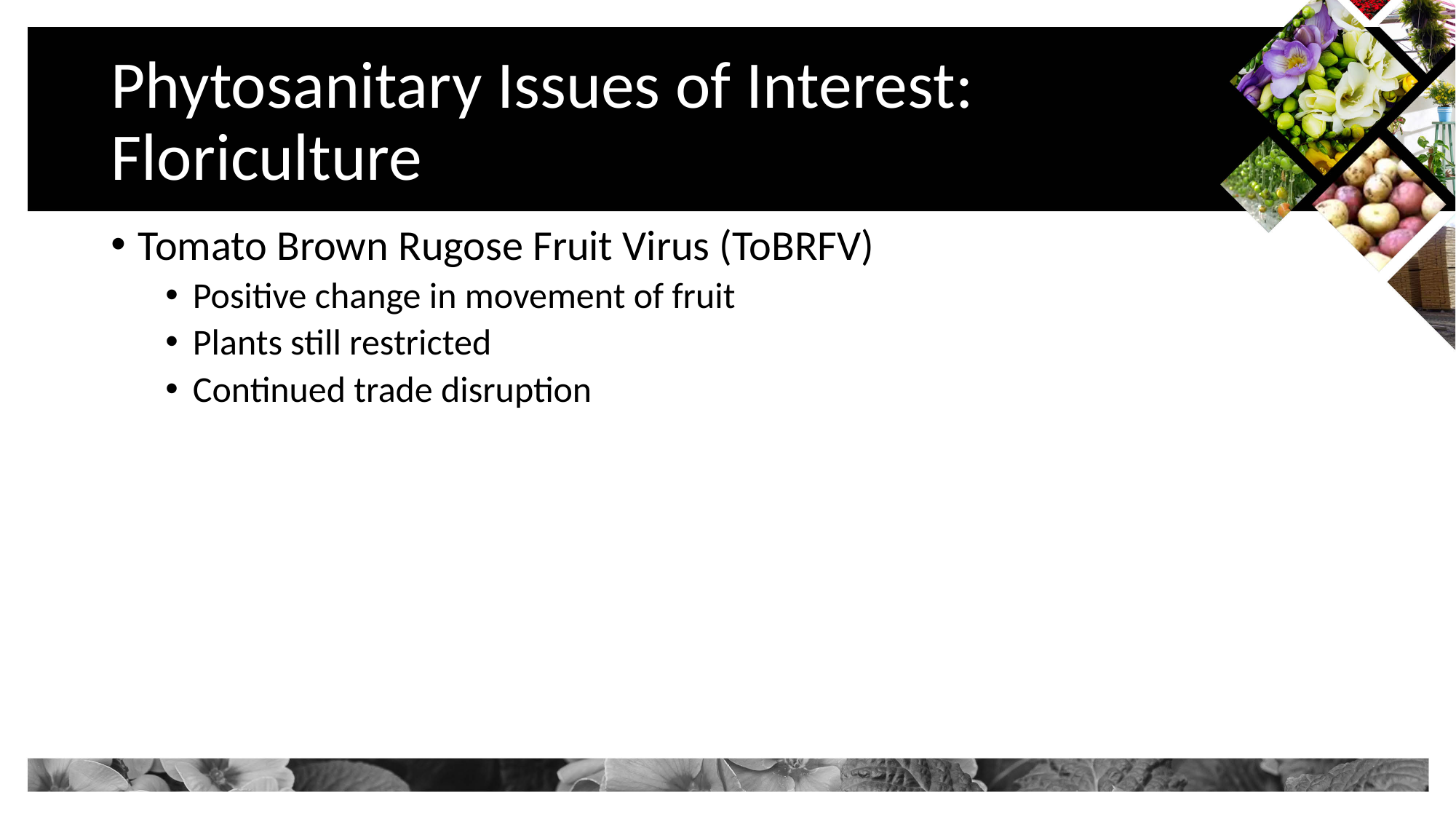

# Phytosanitary Issues of Interest: Floriculture
Tomato Brown Rugose Fruit Virus (ToBRFV)
Positive change in movement of fruit
Plants still restricted
Continued trade disruption